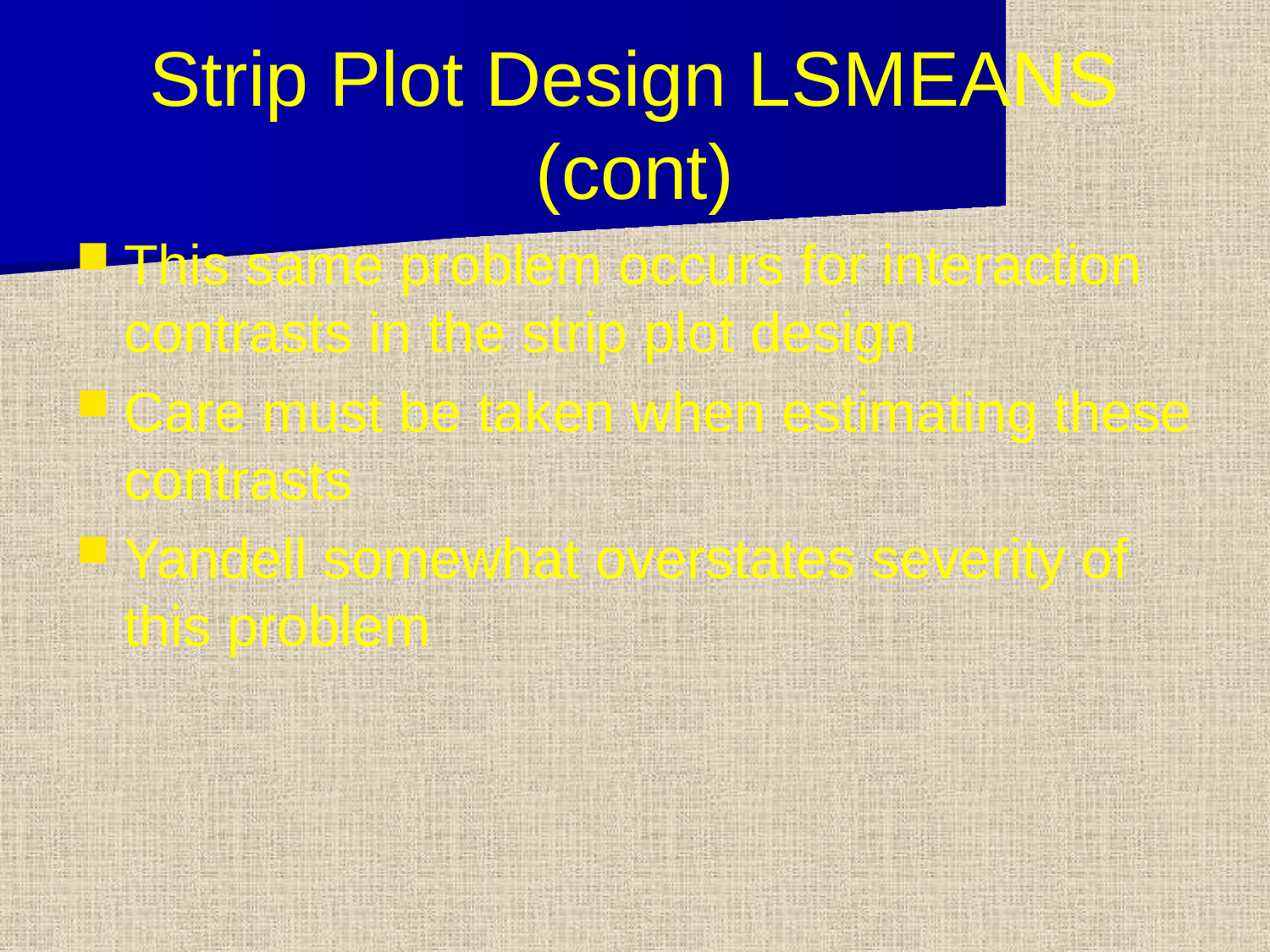

Strip Plot Design LSMEANS (cont)
This same problem occurs for interaction contrasts in the strip plot design
Care must be taken when estimating these contrasts
Yandell somewhat overstates severity of this problem